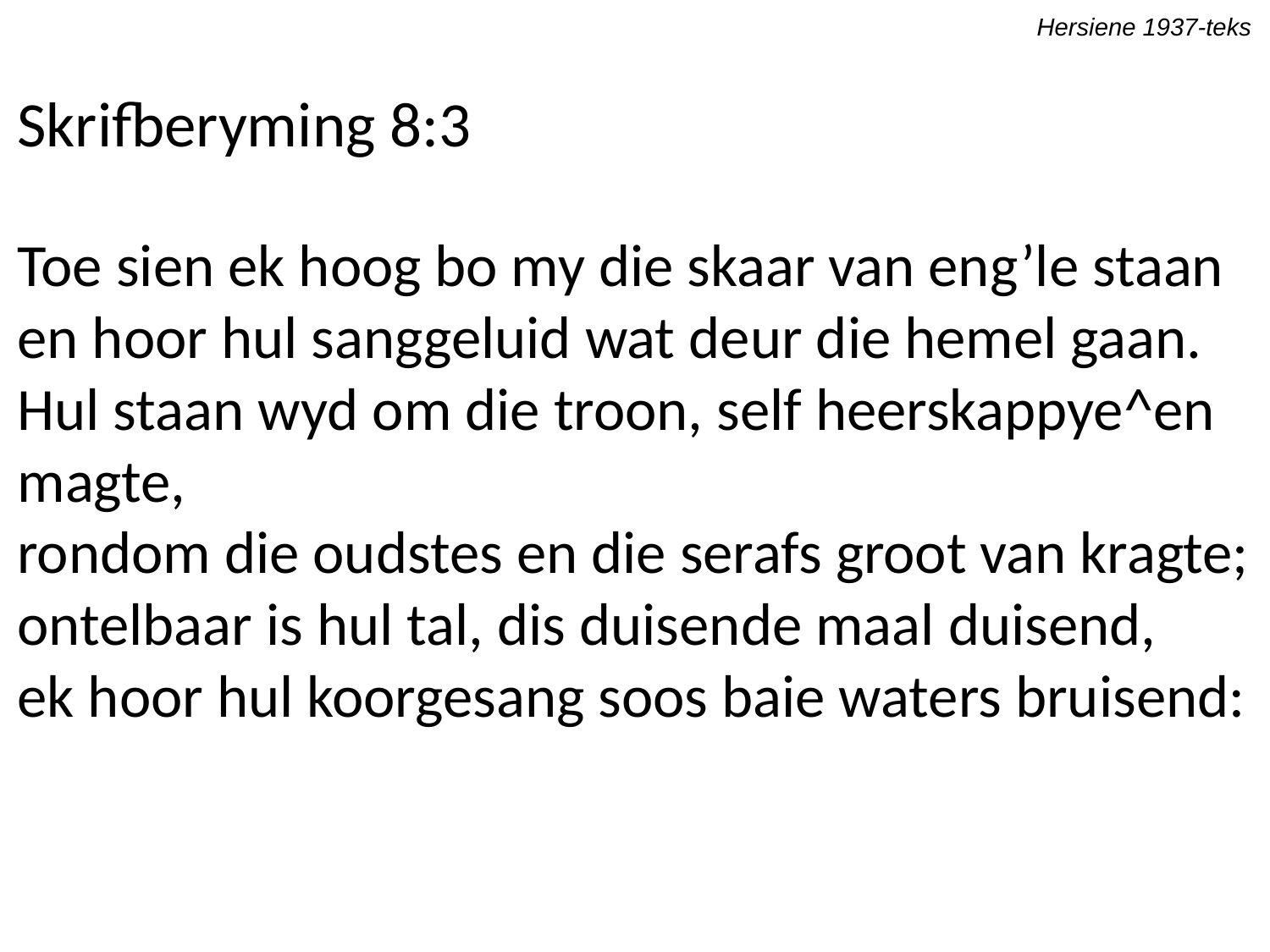

Hersiene 1937-teks
Skrifberyming 8:3

Toe sien ek hoog bo my die skaar van eng’le staan
en hoor hul sanggeluid wat deur die hemel gaan.
Hul staan wyd om die troon, self heerskappye^en magte,
rondom die oudstes en die serafs groot van kragte;
ontelbaar is hul tal, dis duisende maal duisend,
ek hoor hul koorgesang soos baie waters bruisend: